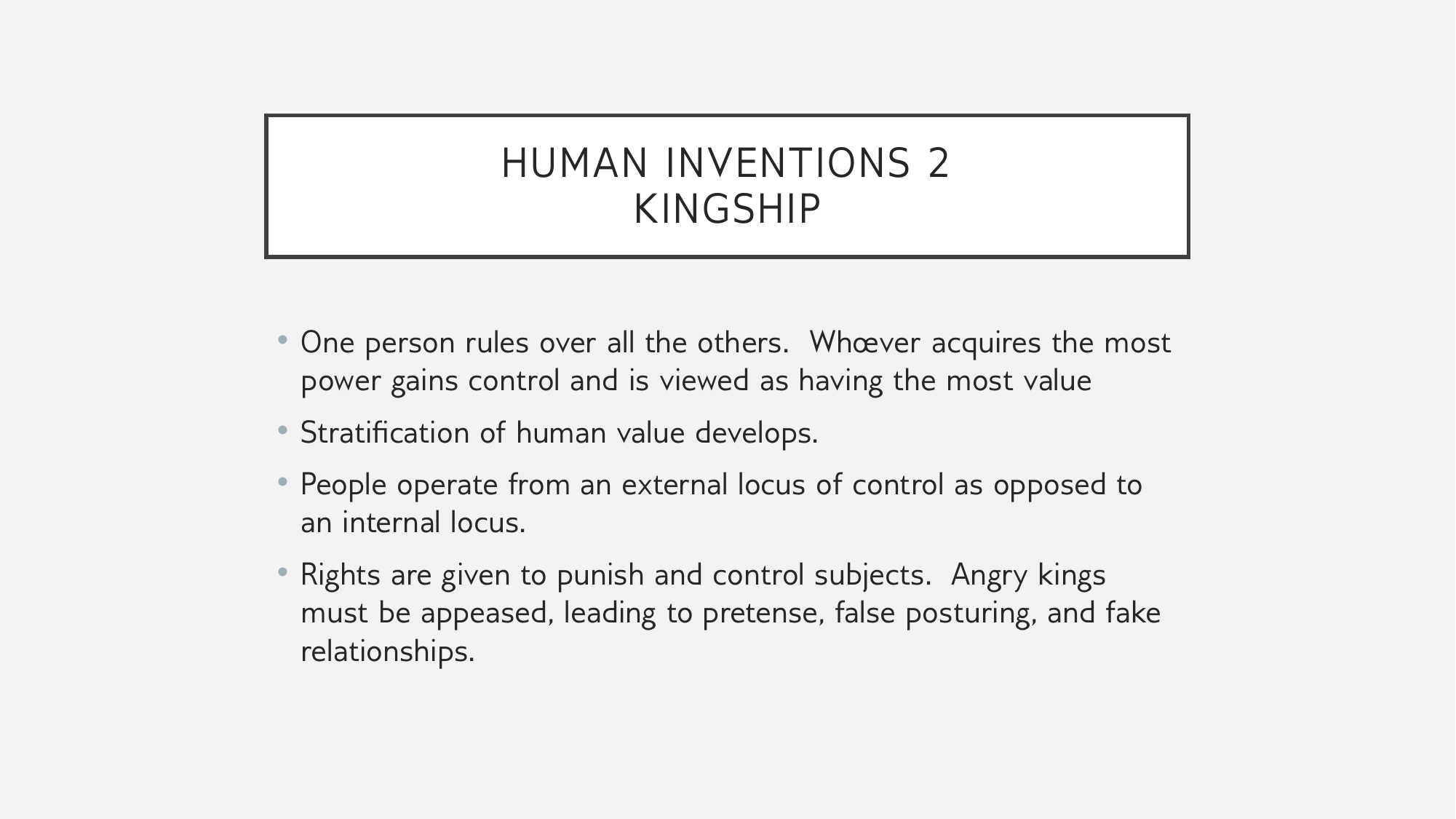

# Human Inventions 2 kingship
One person rules over all the others.  Whoever acquires the most power gains control and is viewed as having the most value
Stratification of human value develops.
People operate from an external locus of control as opposed to an internal locus.
Rights are given to punish and control subjects.  Angry kings must be appeased, leading to pretense, false posturing, and fake relationships.